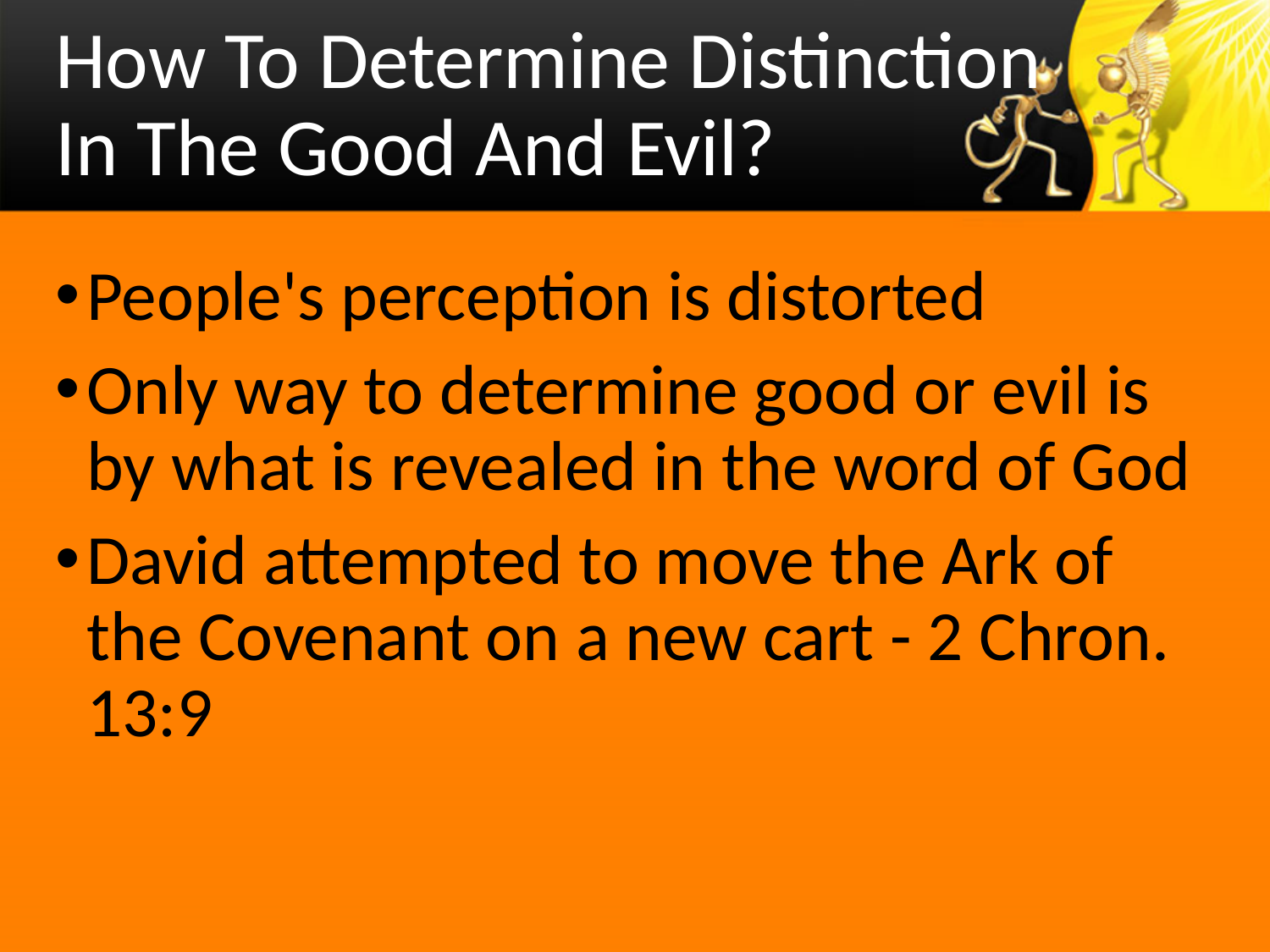

# How To Determine Distinction In The Good And Evil?
People's perception is distorted
Only way to determine good or evil is by what is revealed in the word of God
David attempted to move the Ark of the Covenant on a new cart - 2 Chron. 13:9